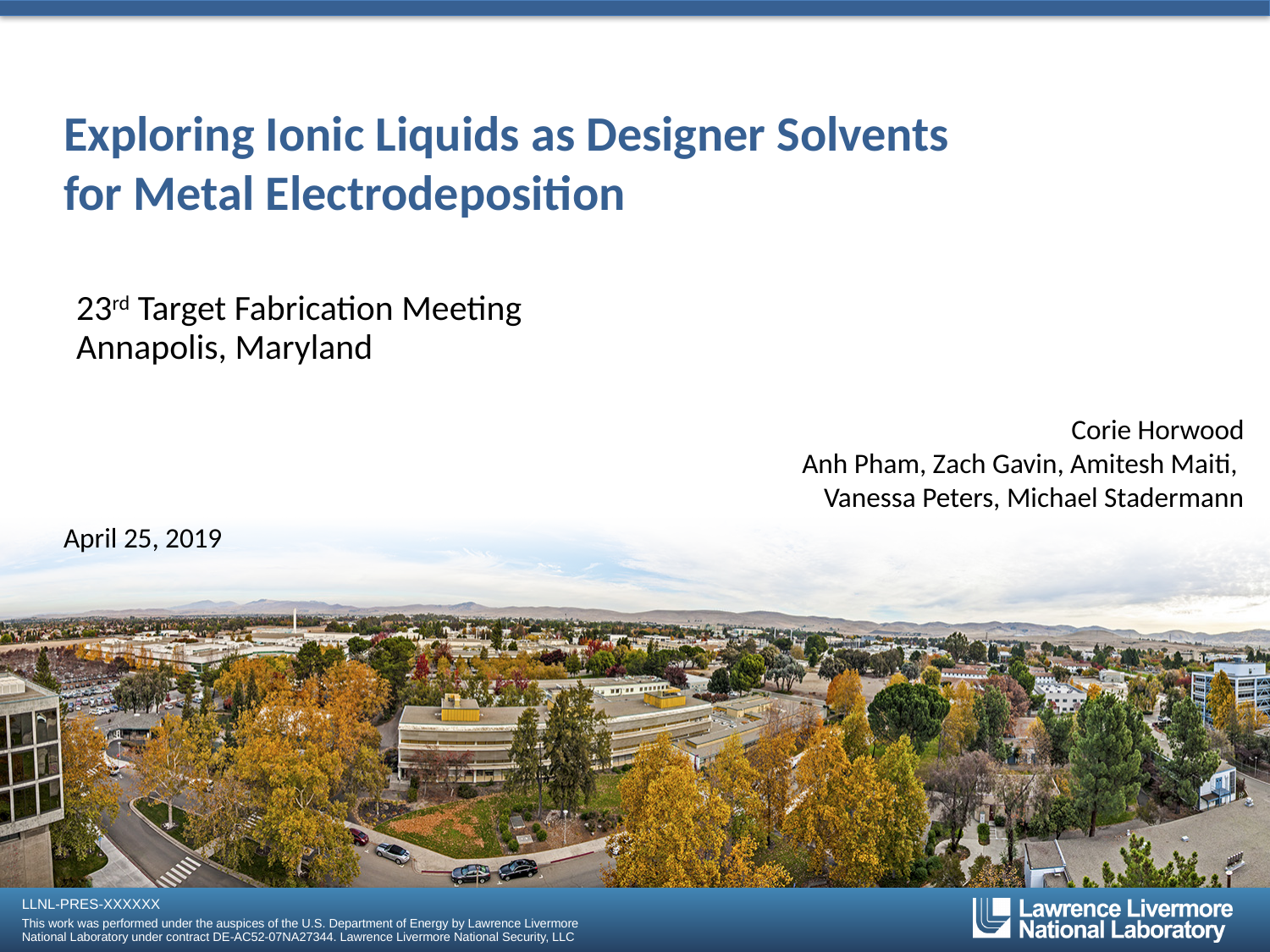

# Exploring Ionic Liquids as Designer Solvents for Metal Electrodeposition
23rd Target Fabrication Meeting
Annapolis, Maryland
Corie Horwood
Anh Pham, Zach Gavin, Amitesh Maiti,
Vanessa Peters, Michael Stadermann
April 25, 2019